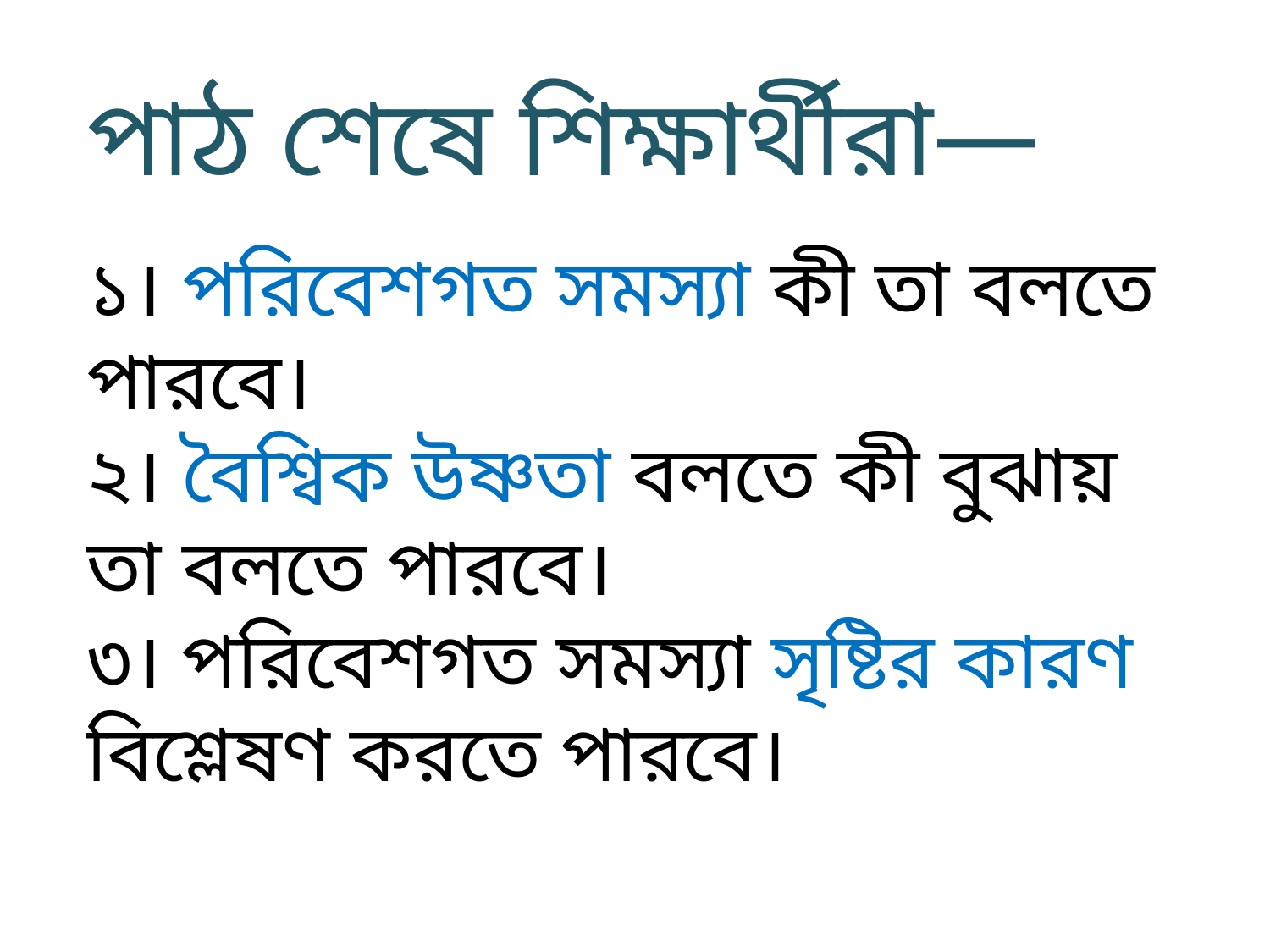

পাঠ শেষে শিক্ষার্থীরা—

১। পরিবেশগত সমস্যা কী তা বলতে পারবে।
২। বৈশ্বিক উষ্ণতা বলতে কী বুঝায় তা বলতে পারবে।
৩। পরিবেশগত সমস্যা সৃষ্টির কারণ বিশ্লেষণ করতে পারবে।